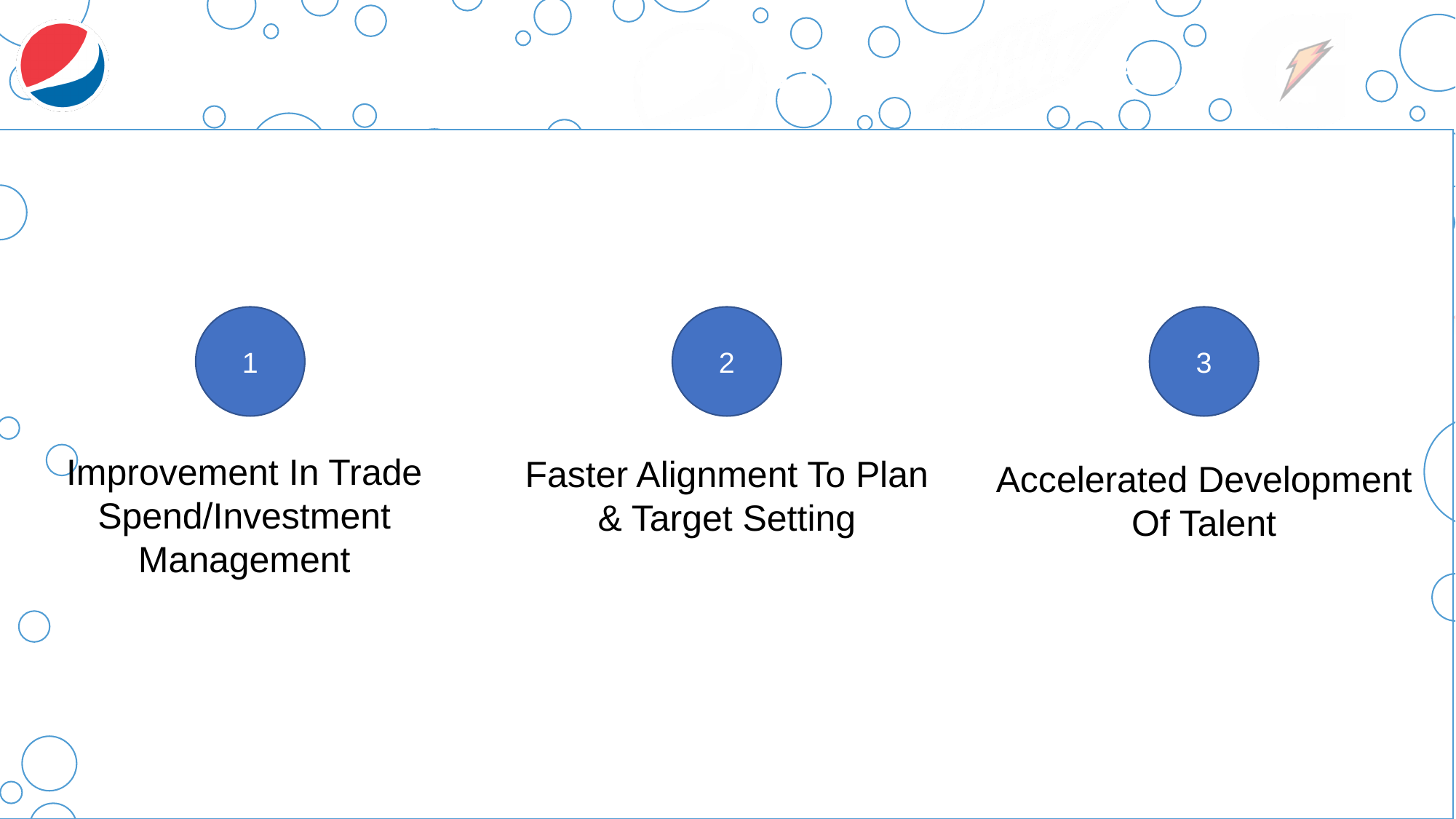

# What Both Retailers & CPG Companies Seek
1
2
3
Improvement In Trade Spend/Investment Management
Faster Alignment To Plan & Target Setting
Accelerated Development Of Talent
9